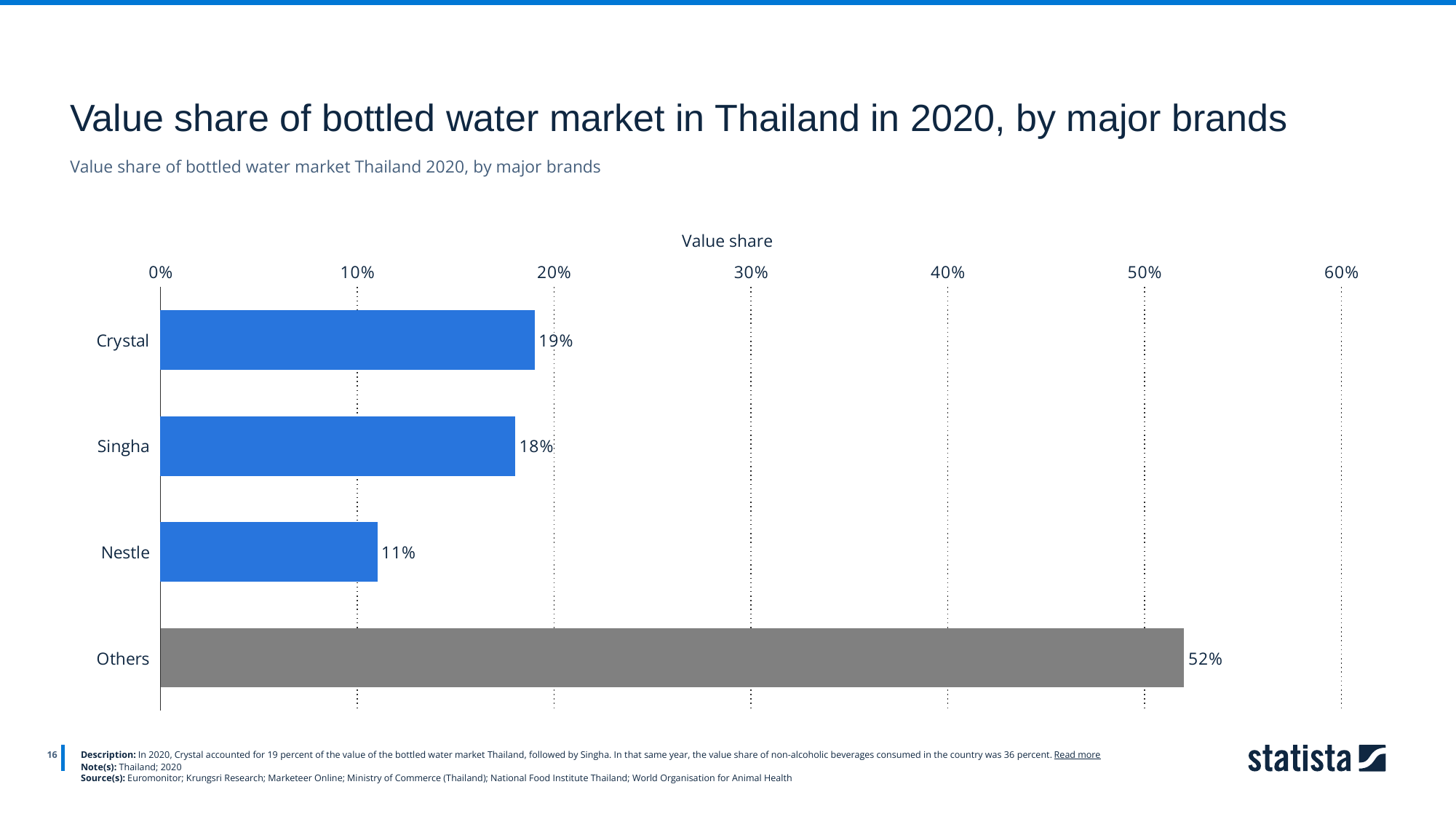

Value share of bottled water market in Thailand in 2020, by major brands
Value share of bottled water market Thailand 2020, by major brands
Value share

### Chart

| Category | Column1 |
|---|---|
| Crystal | 0.19 |
| Singha | 0.18 |
| Nestle | 0.11 |
| Others | 0.52 |
16
Description: In 2020, Crystal accounted for 19 percent of the value of the bottled water market Thailand, followed by Singha. In that same year, the value share of non-alcoholic beverages consumed in the country was 36 percent. Read more
Note(s): Thailand; 2020
Source(s): Euromonitor; Krungsri Research; Marketeer Online; Ministry of Commerce (Thailand); National Food Institute Thailand; World Organisation for Animal Health